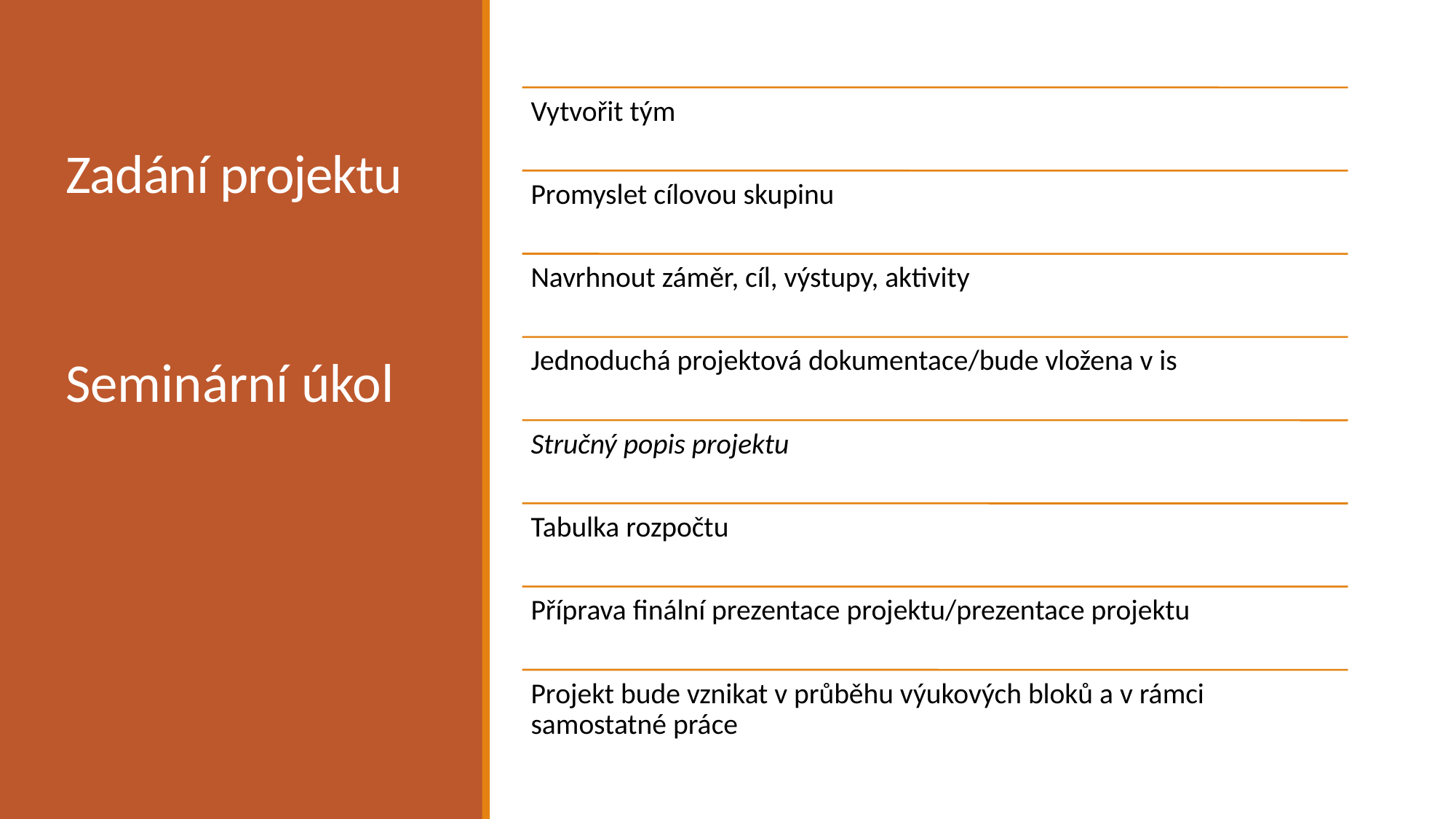

# Zadání projektu
Vytvořit tým
Promyslet cílovou skupinu
Navrhnout záměr, cíl, výstupy, aktivity
Jednoduchá projektová dokumentace/bude vložena v is
Stručný popis projektu
Tabulka rozpočtu
Příprava finální prezentace projektu/prezentace projektu
Projekt bude vznikat v průběhu výukových bloků a v rámci samostatné práce
Seminární úkol